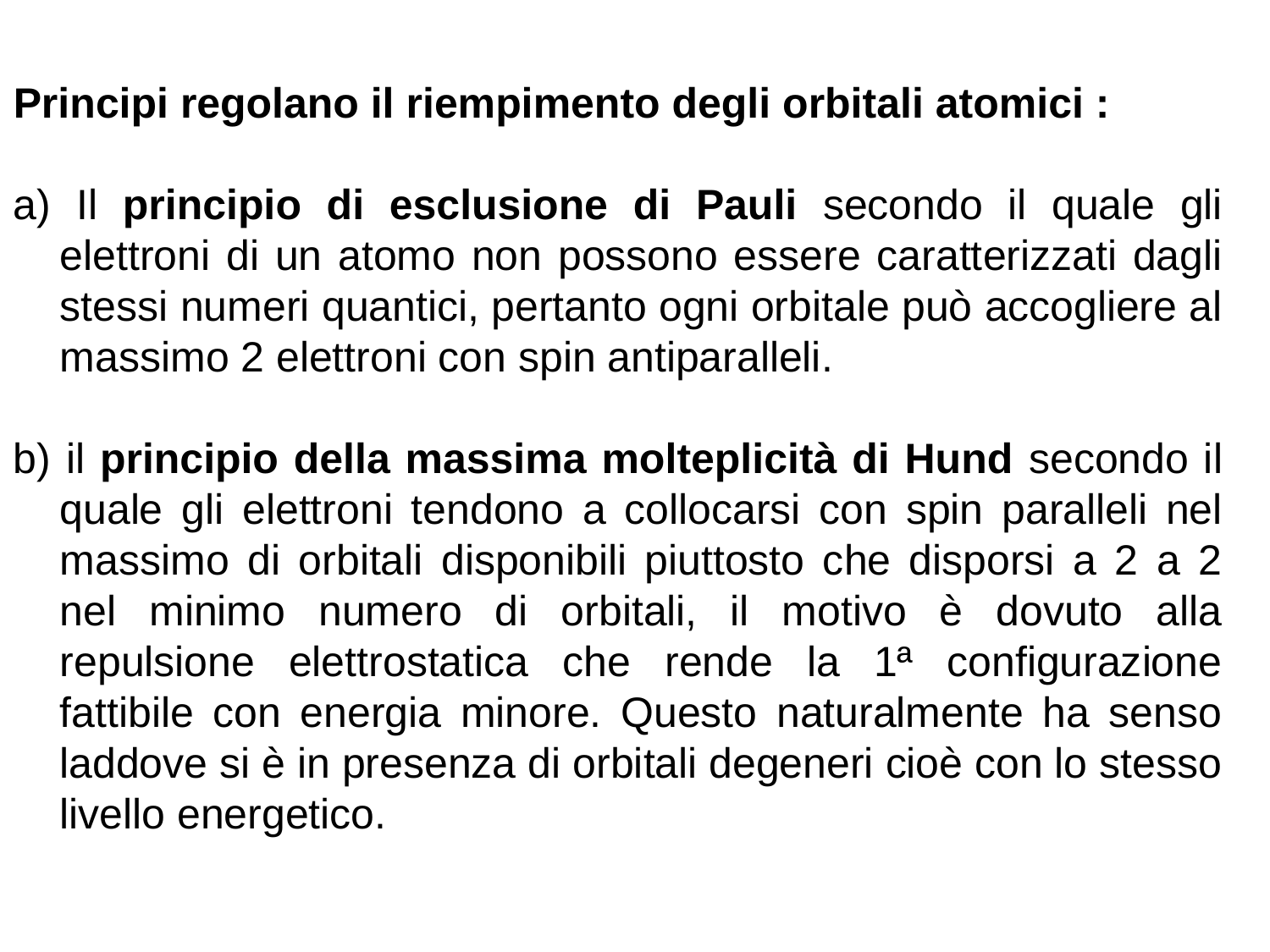

Principi regolano il riempimento degli orbitali atomici :

a) Il principio di esclusione di Pauli secondo il quale gli elettroni di un atomo non possono essere caratterizzati dagli stessi numeri quantici, pertanto ogni orbitale può accogliere al massimo 2 elettroni con spin antiparalleli.

b) il principio della massima molteplicità di Hund secondo il quale gli elettroni tendono a collocarsi con spin paralleli nel massimo di orbitali disponibili piuttosto che disporsi a 2 a 2 nel minimo numero di orbitali, il motivo è dovuto alla repulsione elettrostatica che rende la 1ª configurazione fattibile con energia minore. Questo naturalmente ha senso laddove si è in presenza di orbitali degeneri cioè con lo stesso livello energetico.